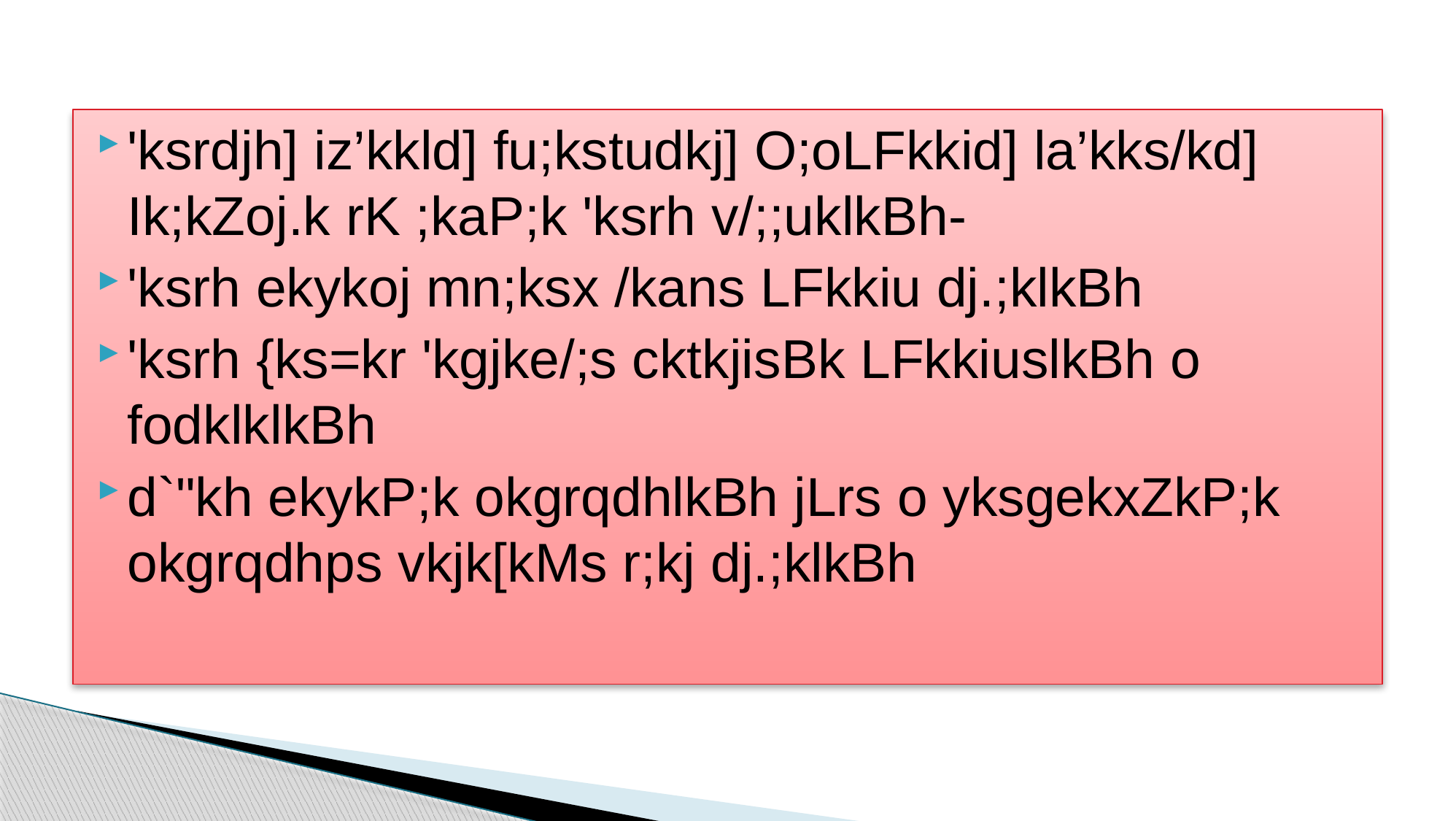

'ksrdjh] iz’kkld] fu;kstudkj] O;oLFkkid] la’kks/kd] Ik;kZoj.k rK ;kaP;k 'ksrh v/;;uklkBh-
'ksrh ekykoj mn;ksx /kans LFkkiu dj.;klkBh
'ksrh {ks=kr 'kgjke/;s cktkjisBk LFkkiuslkBh o fodklklkBh
d`"kh ekykP;k okgrqdhlkBh jLrs o yksgekxZkP;k okgrqdhps vkjk[kMs r;kj dj.;klkBh